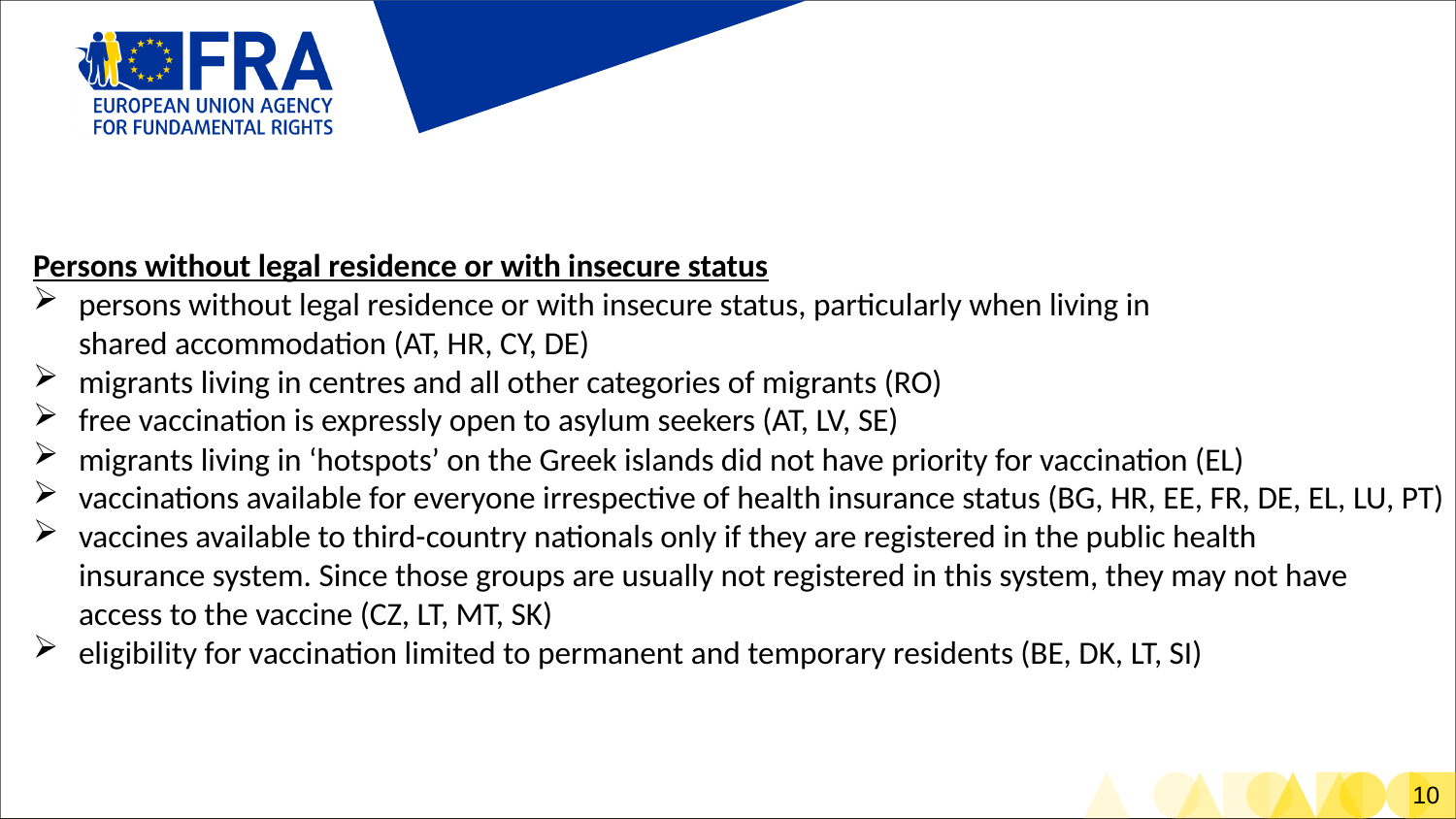

Persons without legal residence or with insecure status
persons without legal residence or with insecure status, particularly when living in
shared accommodation (AT, HR, CY, DE)
migrants living in centres and all other categories of migrants (RO)
free vaccination is expressly open to asylum seekers (AT, LV, SE)
migrants living in ‘hotspots’ on the Greek islands did not have priority for vaccination (EL)
vaccinations available for everyone irrespective of health insurance status (BG, HR, EE, FR, DE, EL, LU, PT)
vaccines available to third-country nationals only if they are registered in the public health
insurance system. Since those groups are usually not registered in this system, they may not have
access to the vaccine (CZ, LT, MT, SK)
eligibility for vaccination limited to permanent and temporary residents (BE, DK, LT, SI)
# Persons without legal residence or with insecure status